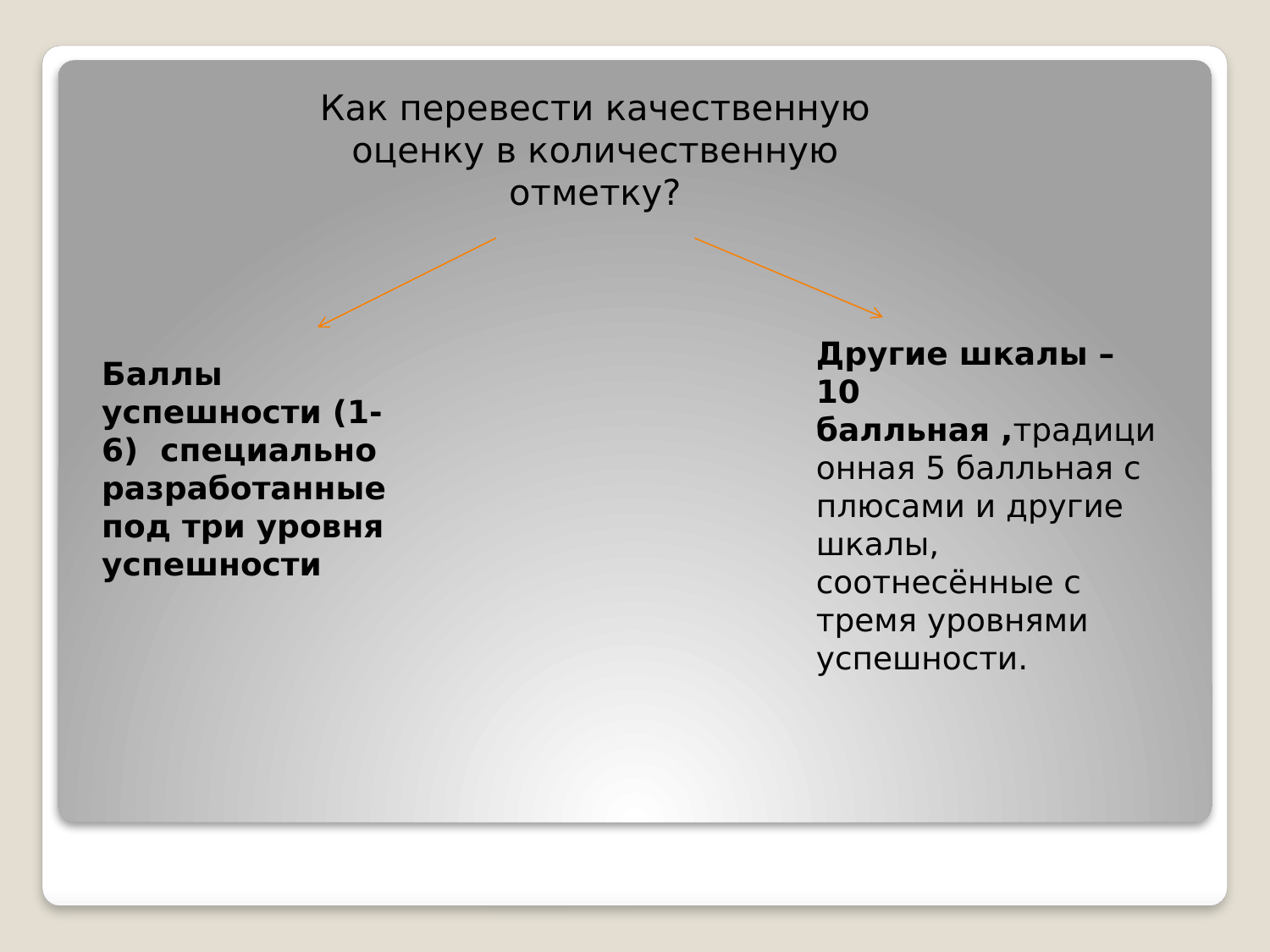

Как перевести качественную оценку в количественную отметку?
Другие шкалы – 10 балльная ,традиционная 5 балльная с плюсами и другие шкалы, соотнесённые с тремя уровнями успешности.

Баллы успешности (1-6)  специально разработанные под три уровня успешности